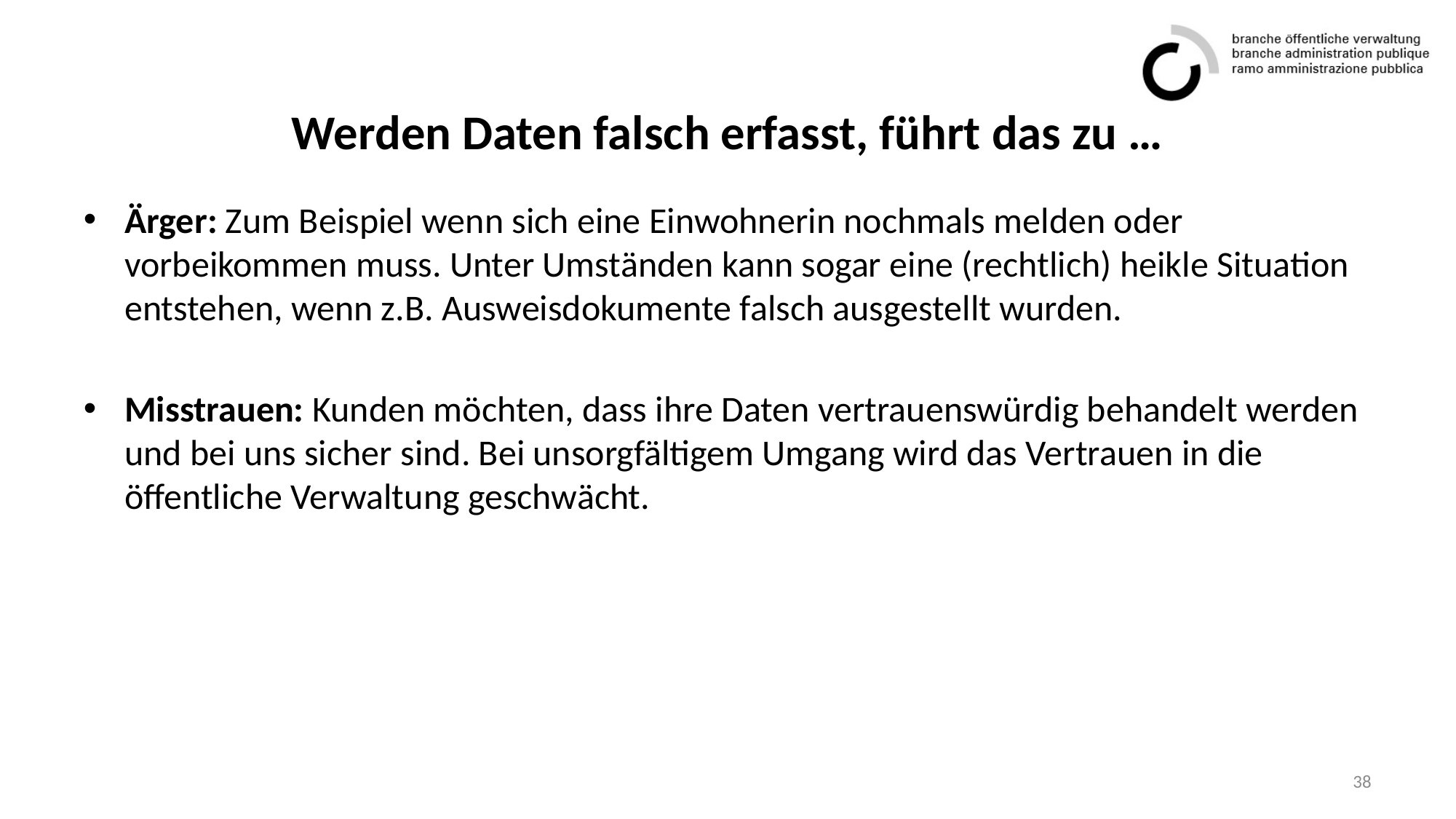

# Werden Daten falsch erfasst, führt das zu …
Ärger: Zum Beispiel wenn sich eine Einwohnerin nochmals melden oder vorbeikommen muss. Unter Umständen kann sogar eine (rechtlich) heikle Situation entstehen, wenn z.B. Ausweisdokumente falsch ausgestellt wurden.

Misstrauen: Kunden möchten, dass ihre Daten vertrauenswürdig behandelt werden und bei uns sicher sind. Bei unsorgfältigem Umgang wird das Vertrauen in die öffentliche Verwaltung geschwächt.

38